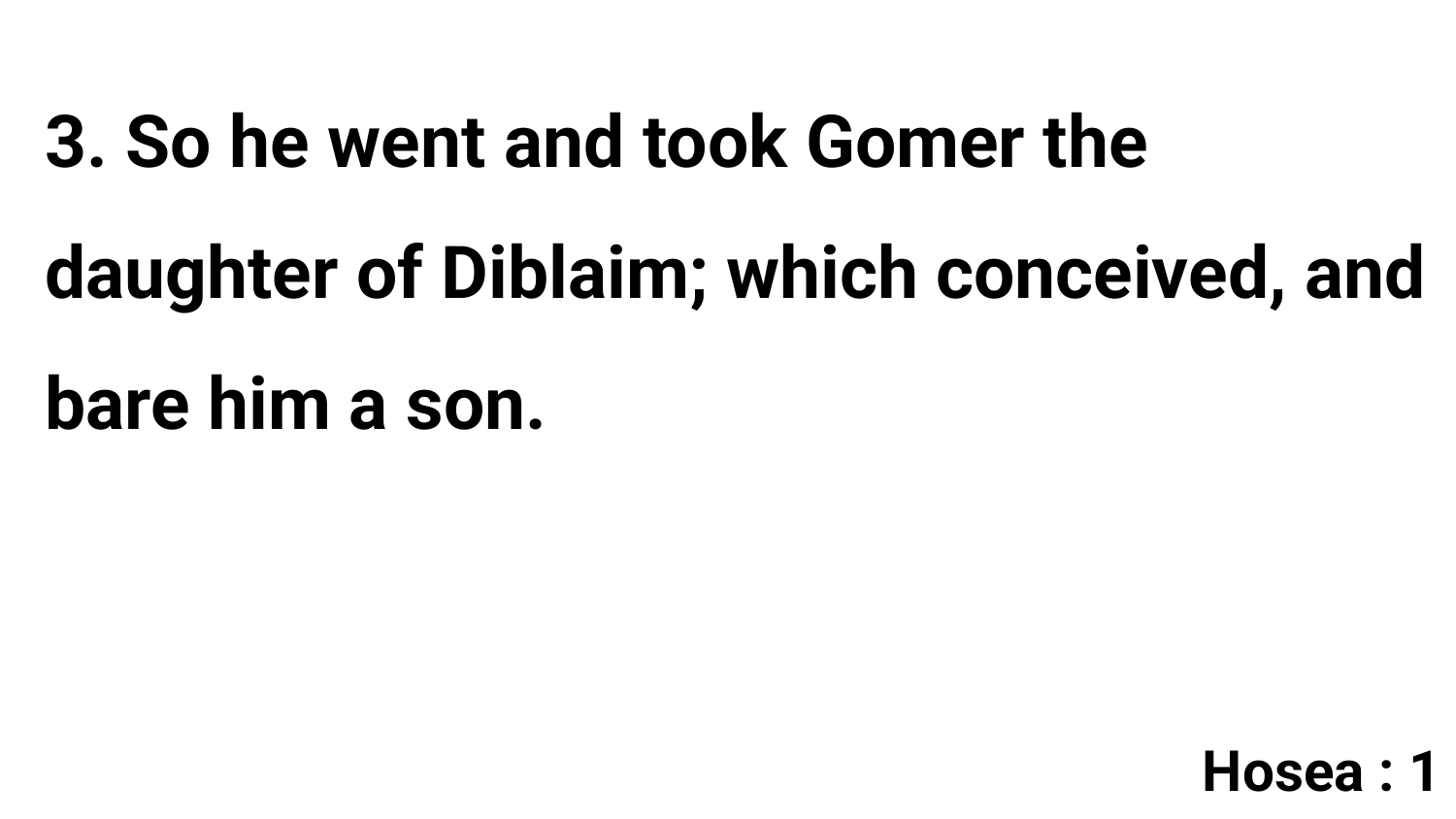

3. So he went and took Gomer the daughter of Diblaim; which conceived, and bare him a son.
Hosea : 1